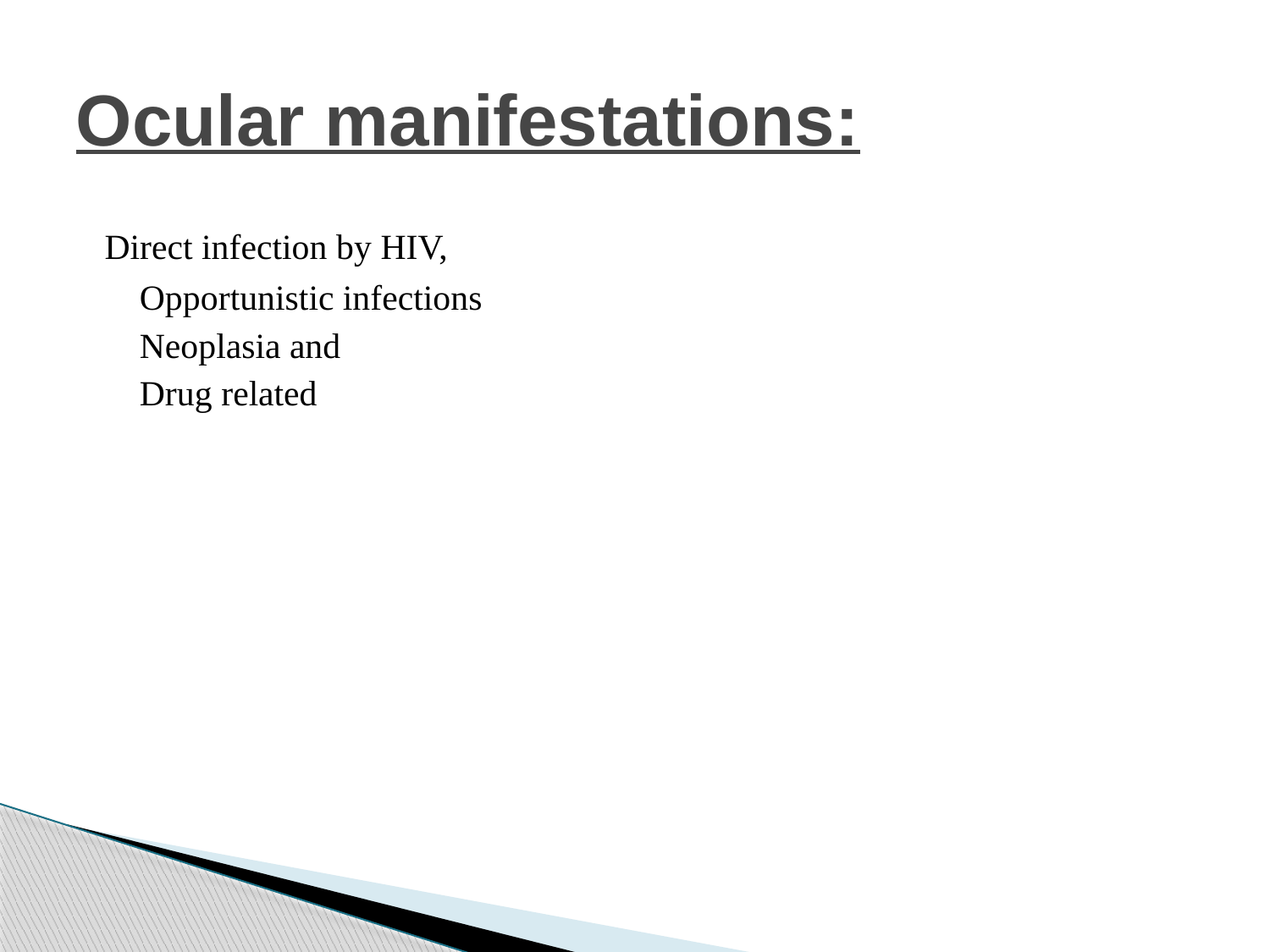

# Ocular manifestations:
 Direct infection by HIV,
 Opportunistic infections
 Neoplasia and
 Drug related